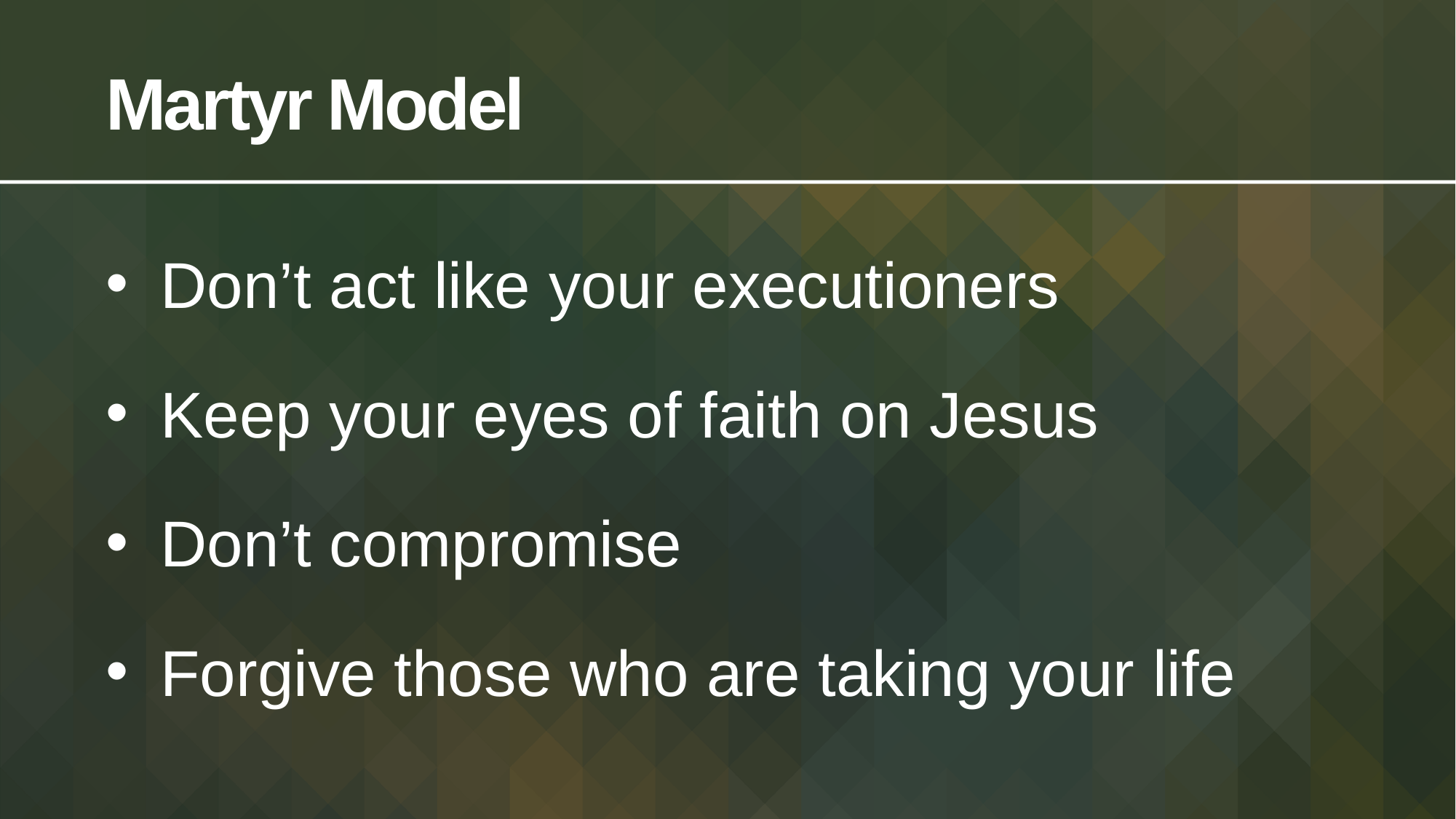

# Martyr Model
Don’t act like your executioners
Keep your eyes of faith on Jesus
Don’t compromise
Forgive those who are taking your life